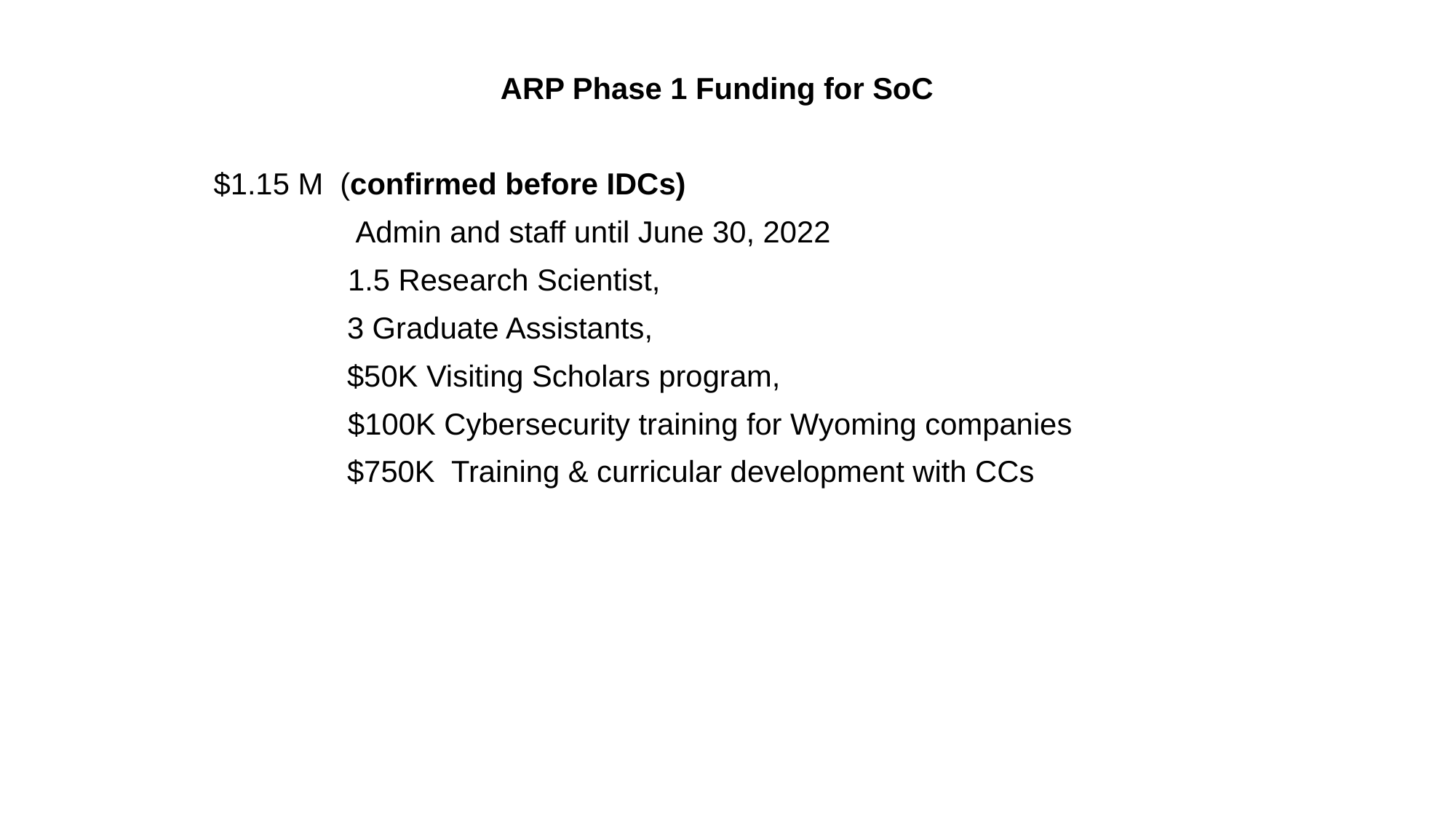

ARP Phase 1 Funding for SoC

	$1.15 M  (confirmed before IDCs)
                              Admin and staff until June 30, 2022
		   1.5 Research Scientist,
                             3 Graduate Assistants,
                             $50K Visiting Scholars program,
		   $100K Cybersecurity training for Wyoming companies
                             $750K  Training & curricular development with CCs